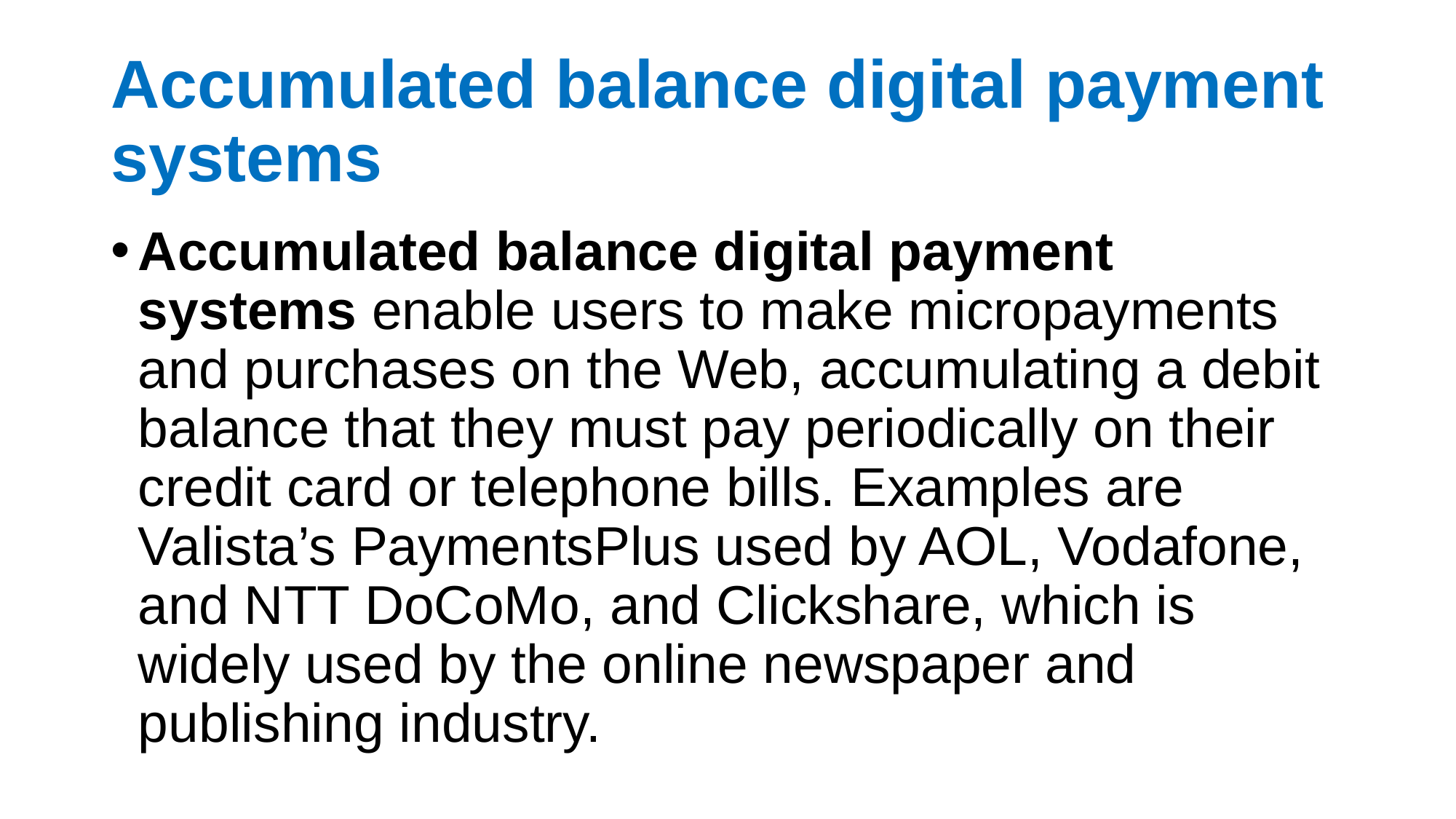

# Accumulated balance digital payment systems
Accumulated balance digital payment systems enable users to make micropayments and purchases on the Web, accumulating a debit balance that they must pay periodically on their credit card or telephone bills. Examples are Valista’s PaymentsPlus used by AOL, Vodafone, and NTT DoCoMo, and Clickshare, which is widely used by the online newspaper and publishing industry.